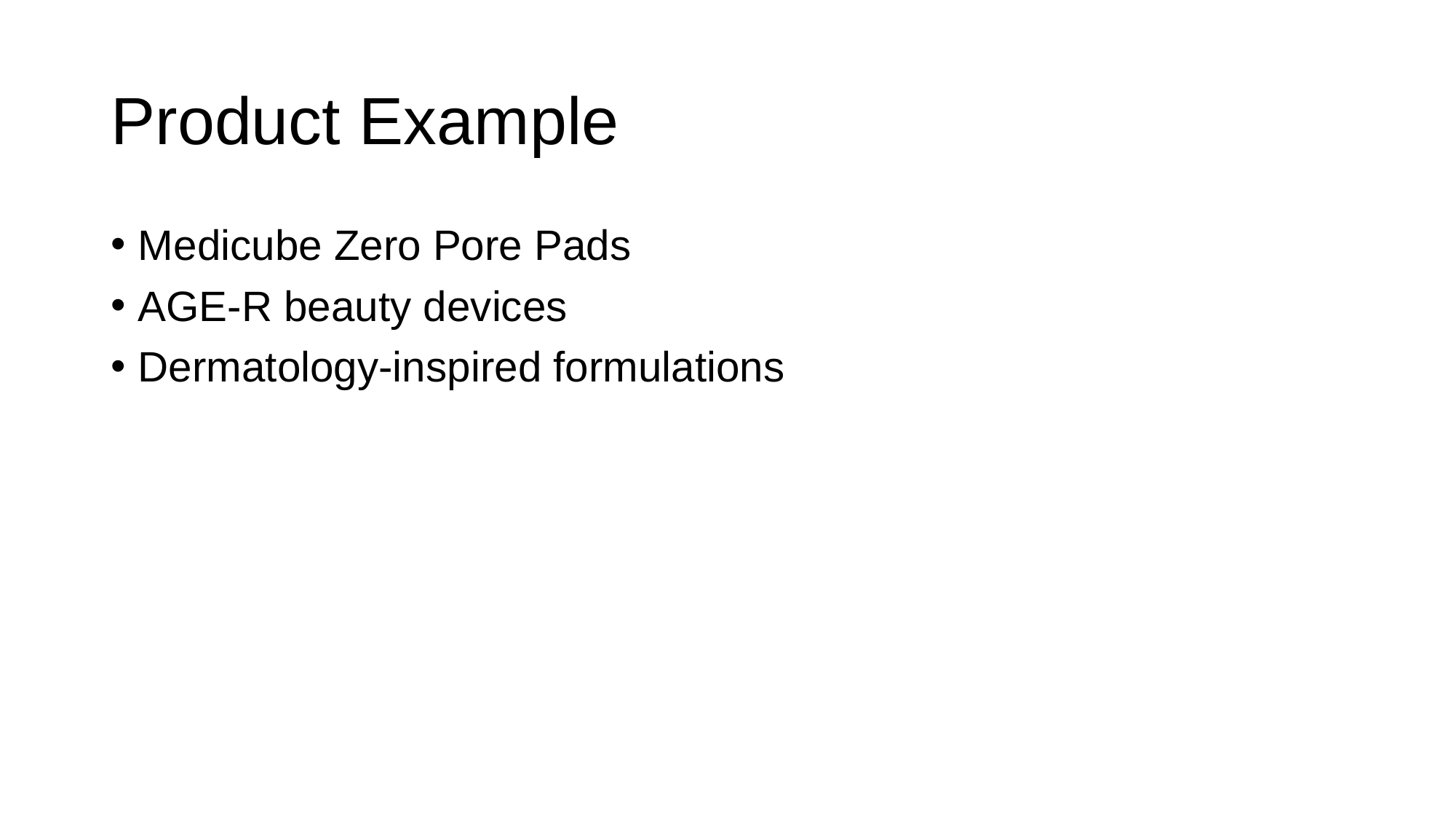

# Product Example
Medicube Zero Pore Pads
AGE‑R beauty devices
Dermatology-inspired formulations